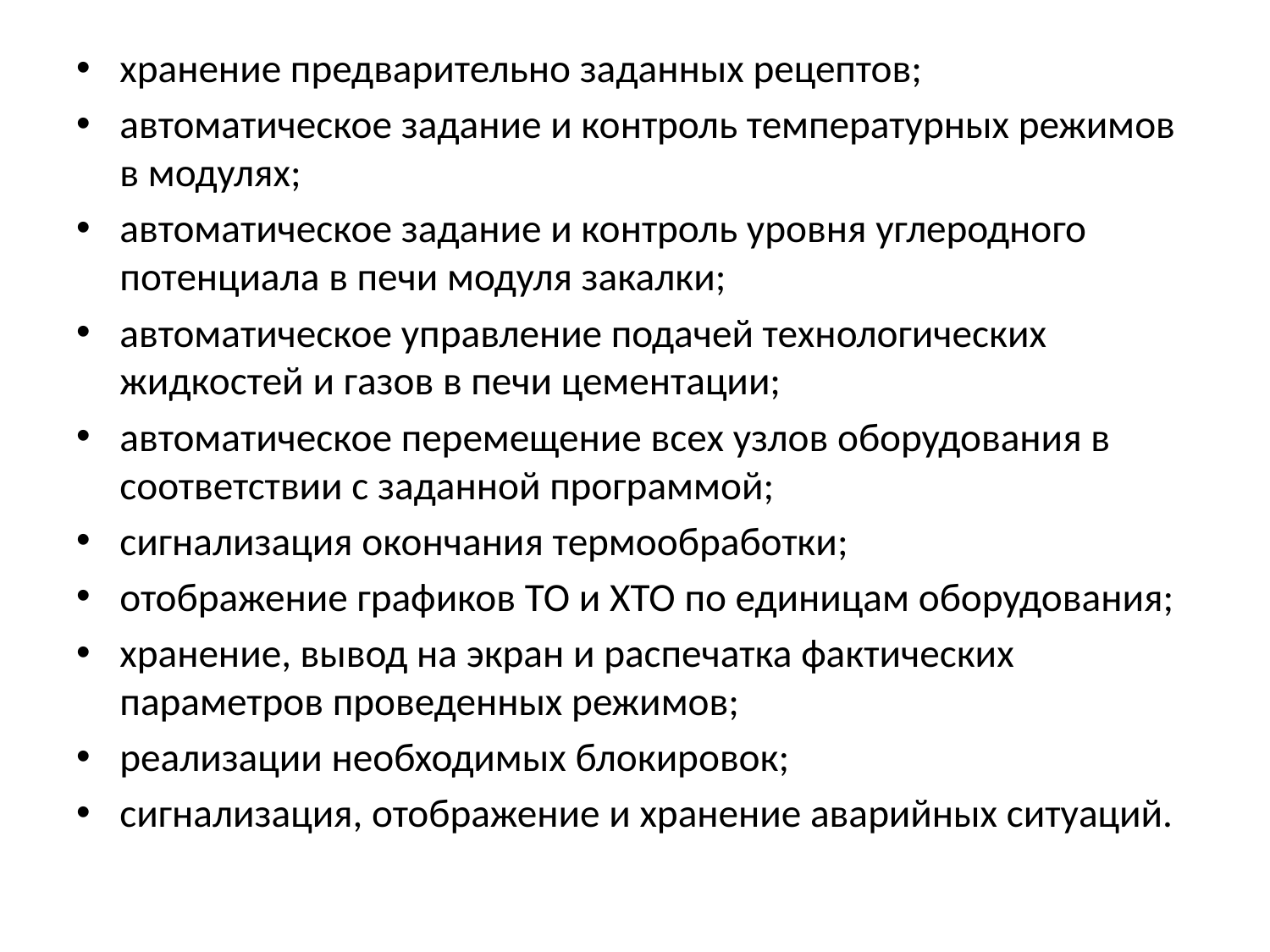

хранение предварительно заданных рецептов;
автоматическое задание и контроль температурных режимов в модулях;
автоматическое задание и контроль уровня углеродного потенциала в печи модуля закалки;
автоматическое управление подачей технологических жидкостей и газов в печи цементации;
автоматическое перемещение всех узлов оборудования в соответствии с заданной программой;
сигнализация окончания термообработки;
отображение графиков ТО и ХТО по единицам оборудования;
хранение, вывод на экран и распечатка фактических параметров проведенных режимов;
реализации необходимых блокировок;
сигнализация, отображение и хранение аварийных ситуаций.